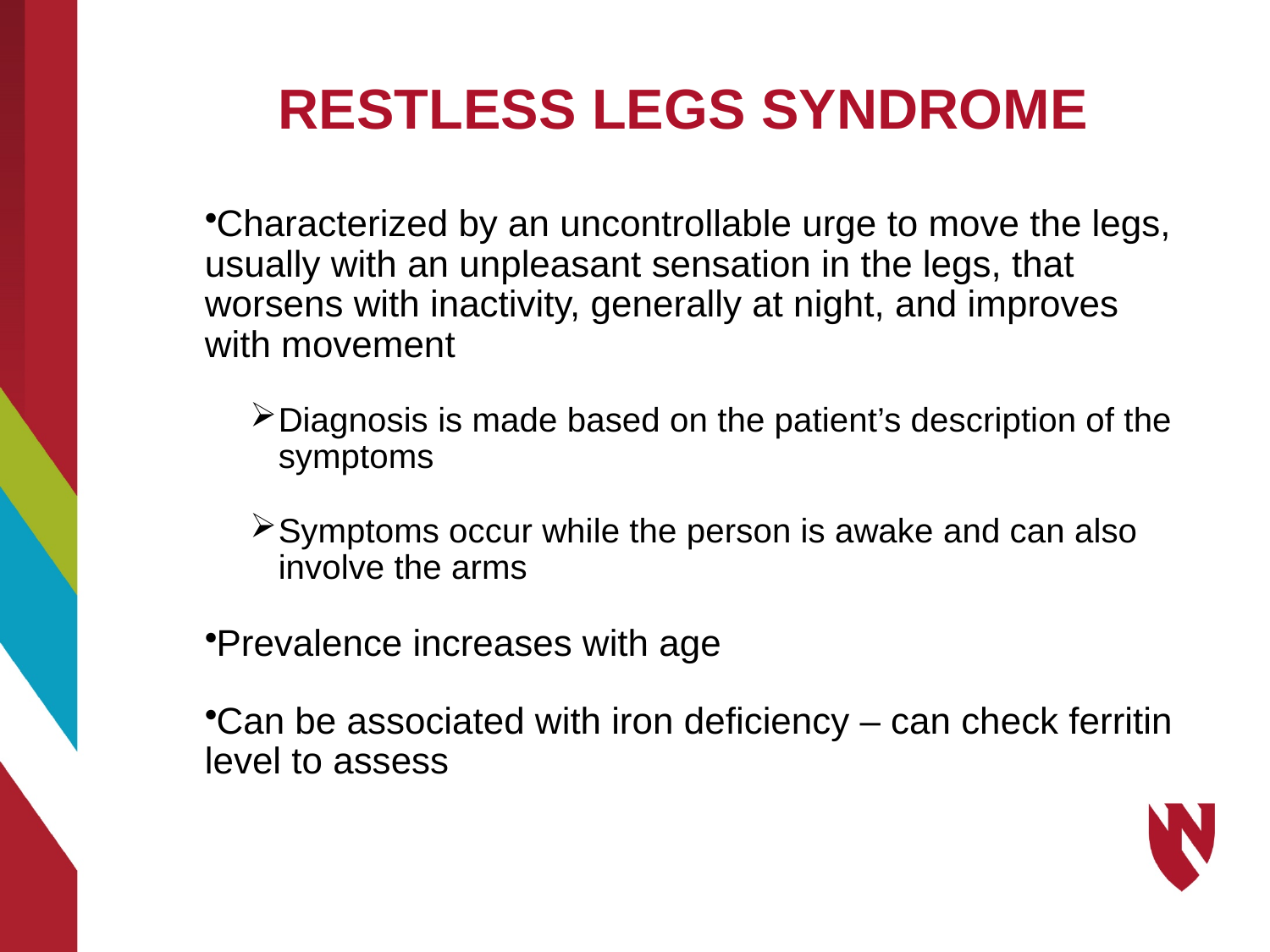

# RESTLESS LEGS SYNDROME
Characterized by an uncontrollable urge to move the legs, usually with an unpleasant sensation in the legs, that worsens with inactivity, generally at night, and improves with movement
Diagnosis is made based on the patient’s description of the symptoms
Symptoms occur while the person is awake and can also involve the arms
Prevalence increases with age
Can be associated with iron deficiency – can check ferritin level to assess